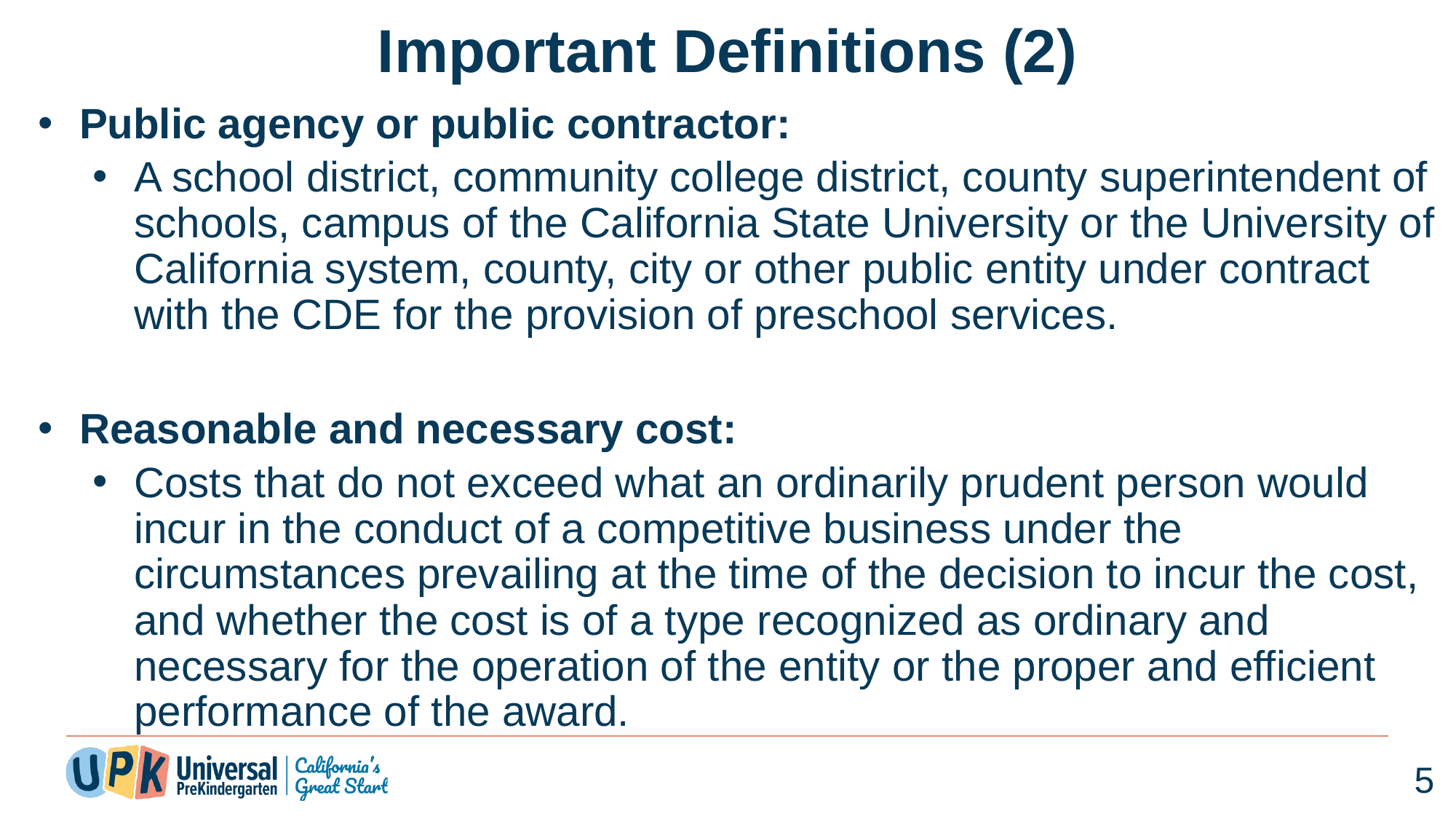

# Important Definitions (2)
Public agency or public contractor:
A school district, community college district, county superintendent of schools, campus of the California State University or the University of California system, county, city or other public entity under contract with the CDE for the provision of preschool services.

Reasonable and necessary cost:
Costs that do not exceed what an ordinarily prudent person would incur in the conduct of a competitive business under the circumstances prevailing at the time of the decision to incur the cost, and whether the cost is of a type recognized as ordinary and necessary for the operation of the entity or the proper and efficient performance of the award.
5